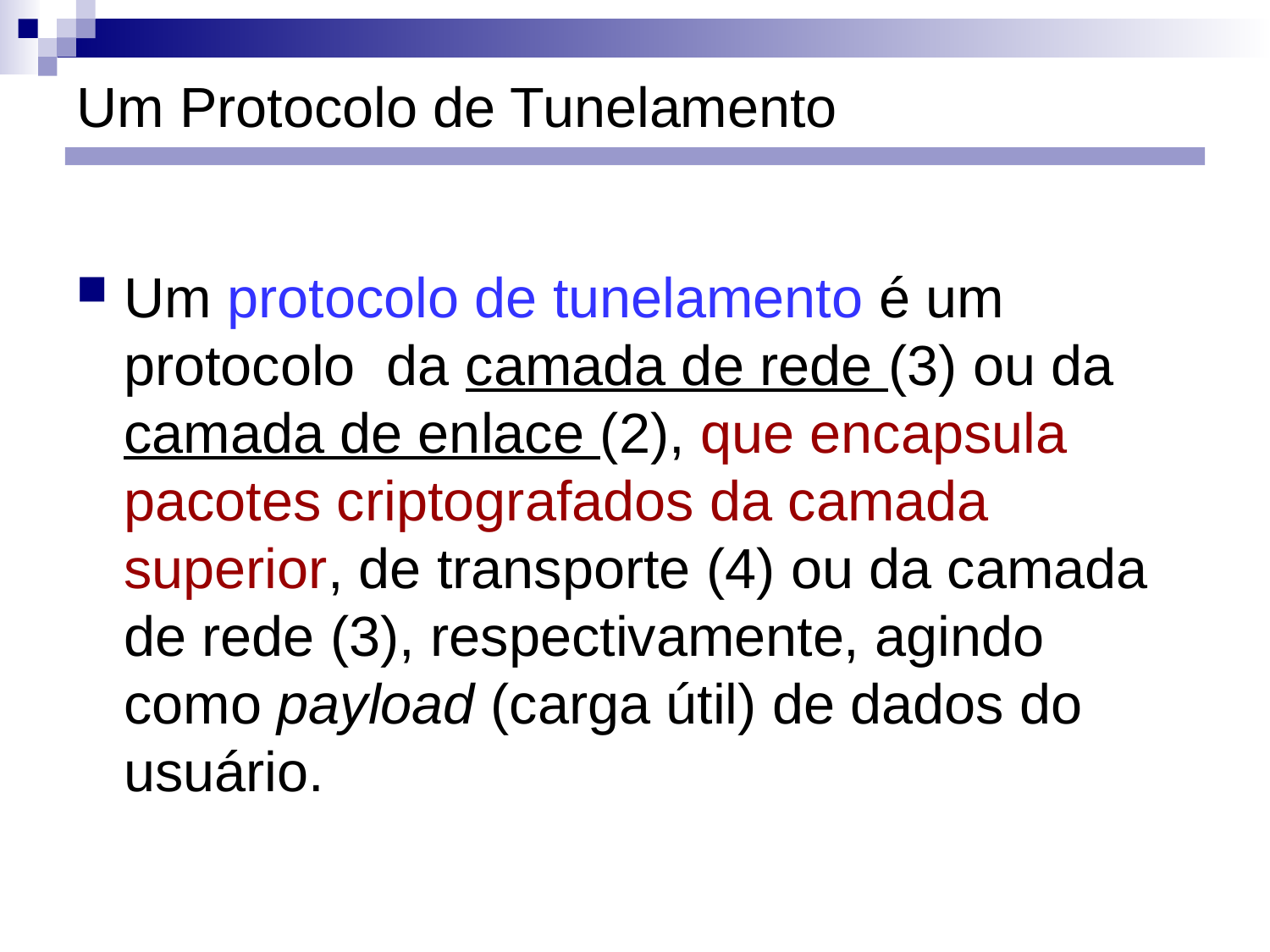

# Um Protocolo de Tunelamento

Um protocolo de tunelamento é um protocolo  da camada de rede (3) ou da camada de enlace (2), que encapsula pacotes criptografados da camada superior, de transporte (4) ou da camada de rede (3), respectivamente, agindo como payload (carga útil) de dados do usuário.